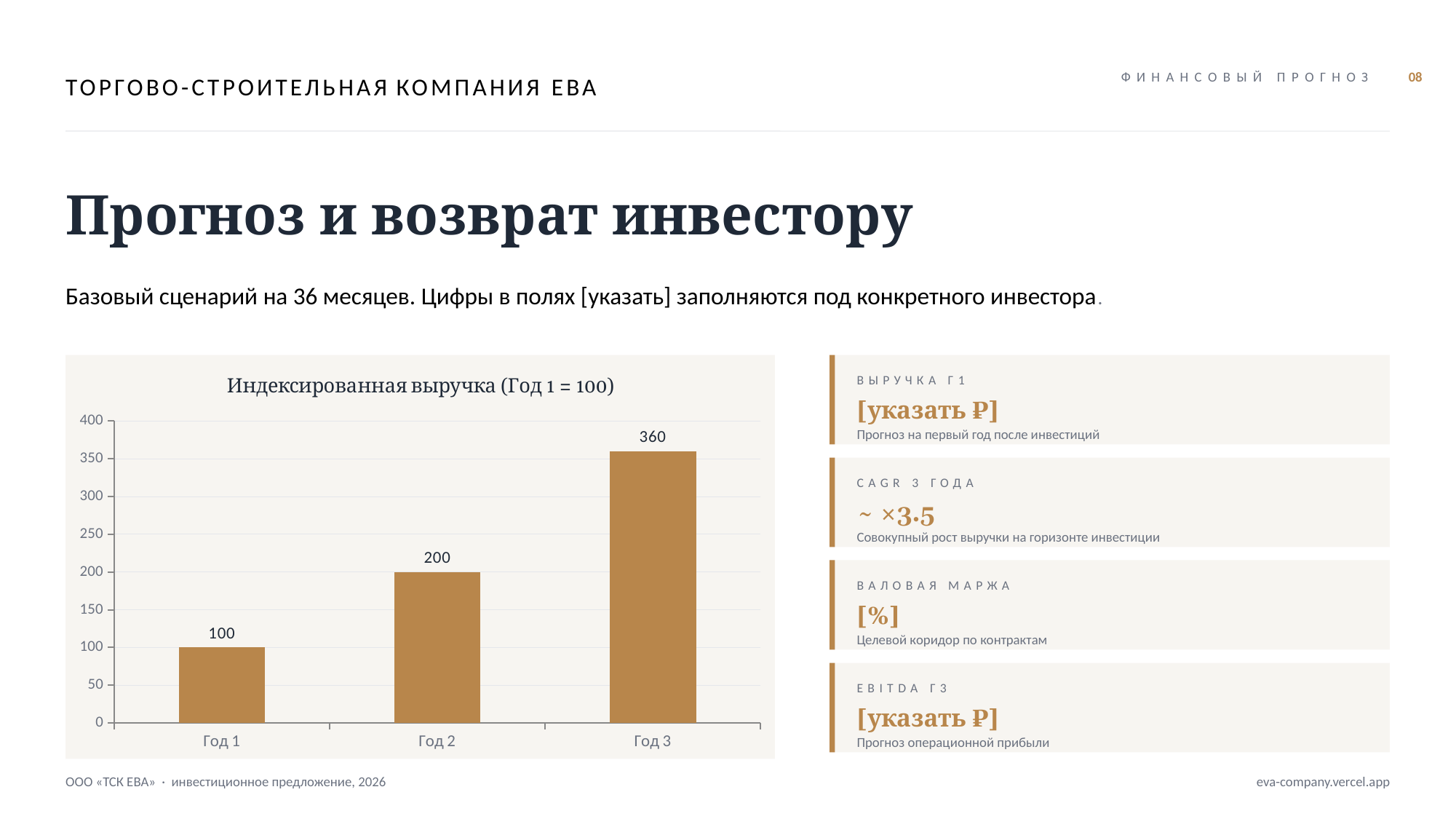

ТОРГОВО-СТРОИТЕЛЬНАЯ КОМПАНИЯ ЕВА
ФИНАНСОВЫЙ ПРОГНОЗ
08

Прогноз и возврат инвестору
Базовый сценарий на 36 месяцев. Цифры в полях [указать] заполняются под конкретного инвестора.

### Chart: Индексированная выручка (Год 1 = 100)

| Category | Выручка |
|---|---|
| Год 1 | 100.0 |
| Год 2 | 200.0 |
| Год 3 | 360.0 |

ВЫРУЧКА Г1
[указать ₽]
Прогноз на первый год после инвестиций

CAGR 3 ГОДА
~ ×3.5
Совокупный рост выручки на горизонте инвестиции

ВАЛОВАЯ МАРЖА
[%]
Целевой коридор по контрактам

EBITDA Г3
[указать ₽]
Прогноз операционной прибыли
ООО «ТСК ЕВА»  ·  инвестиционное предложение, 2026
eva-company.vercel.app